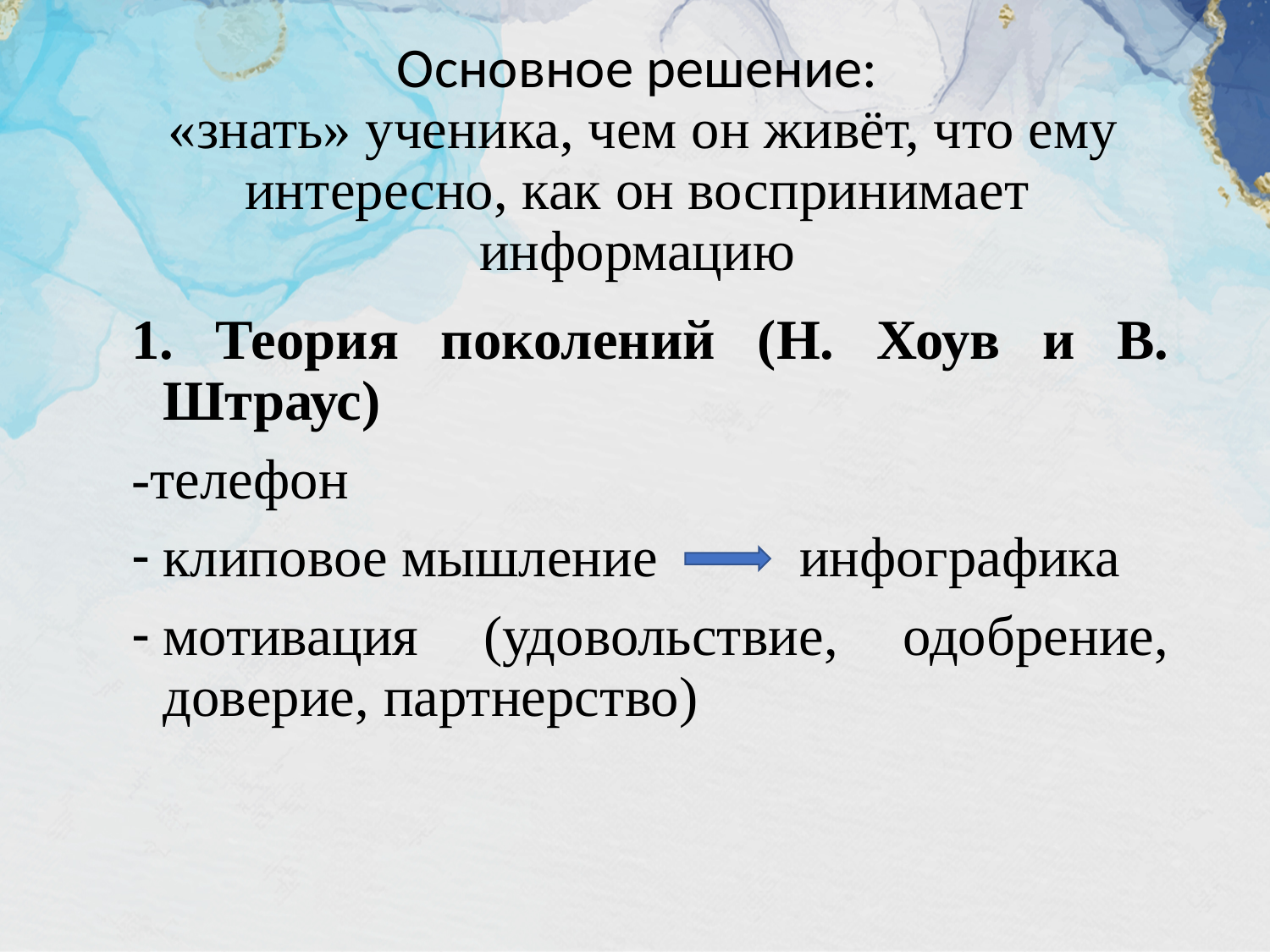

# Основное решение: «знать» ученика, чем он живёт, что ему интересно, как он воспринимает информацию
1. Теория поколений (Н. Хоув и В. Штраус)
-телефон
клиповое мышление          инфографика
мотивация (удовольствие, одобрение, доверие, партнерство)